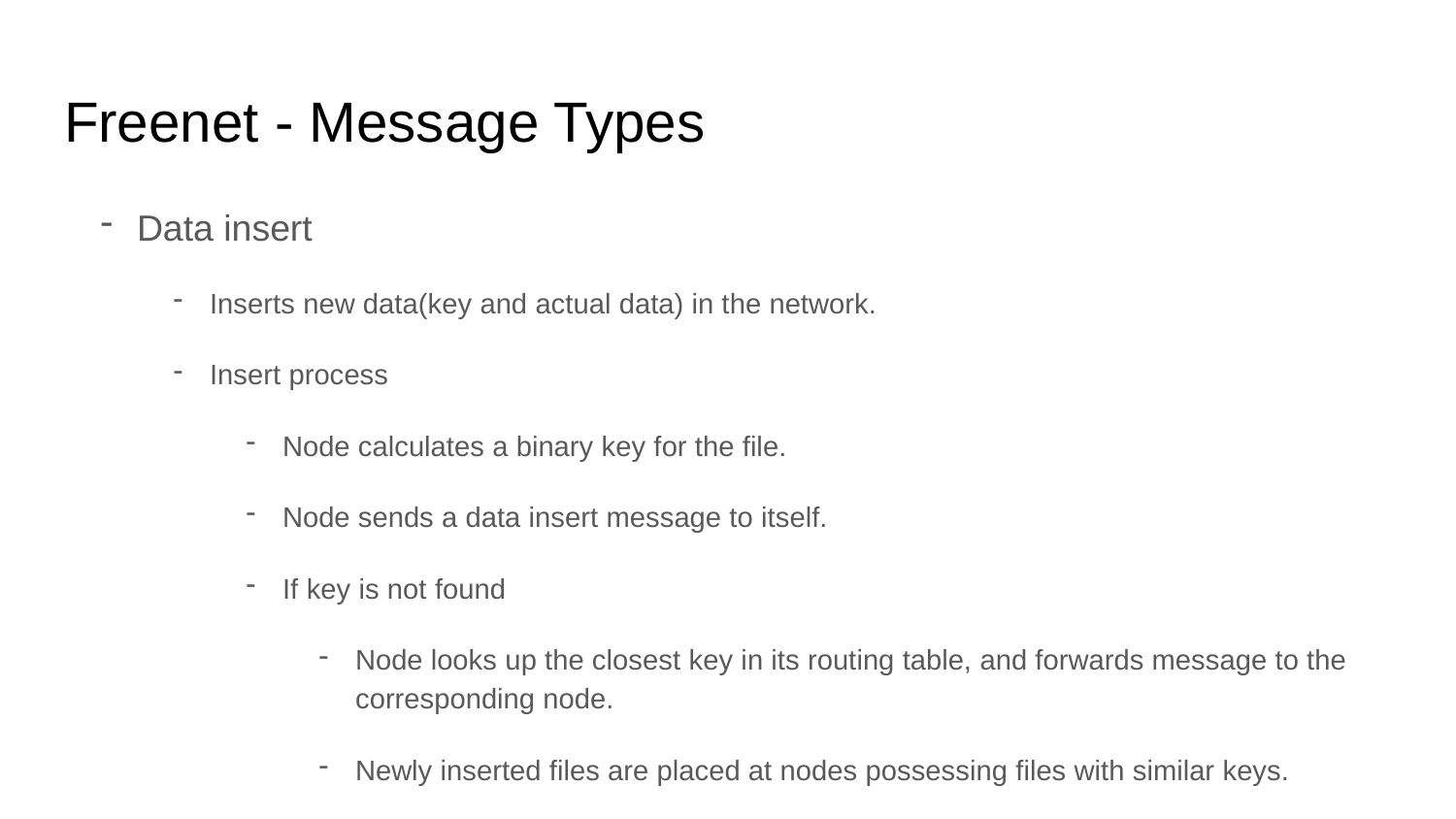

# Freenet - Message Types
Data insert
Inserts new data(key and actual data) in the network.
Insert process
Node calculates a binary key for the file.
Node sends a data insert message to itself.
If key is not found
Node looks up the closest key in its routing table, and forwards message to the corresponding node.
Newly inserted files are placed at nodes possessing files with similar keys.
If key is found
Node returns the preexisting file